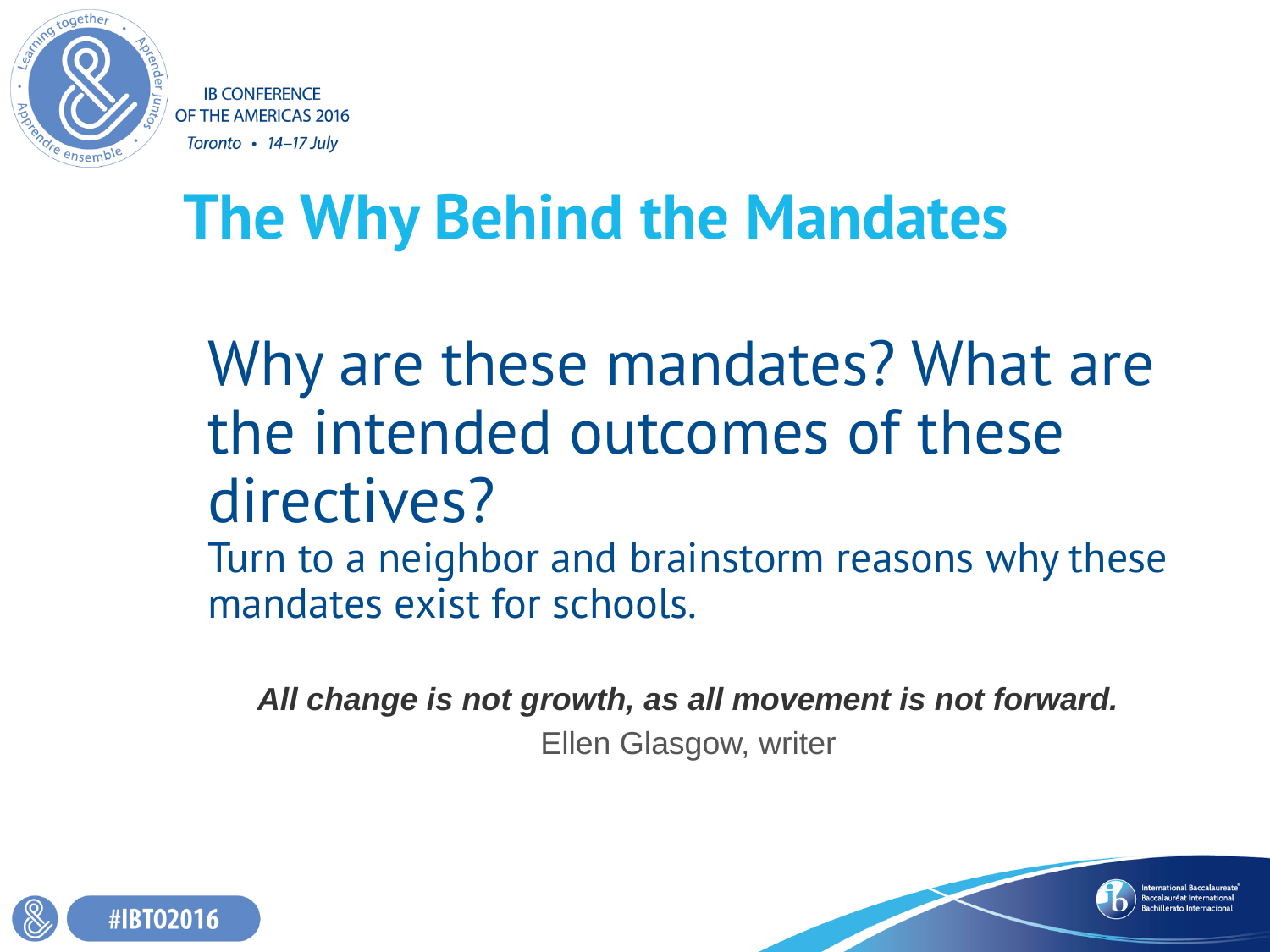

# The Why Behind the Mandates
Why are these mandates? What are the intended outcomes of these directives?
Turn to a neighbor and brainstorm reasons why these mandates exist for schools.

All change is not growth, as all movement is not forward.
Ellen Glasgow, writer